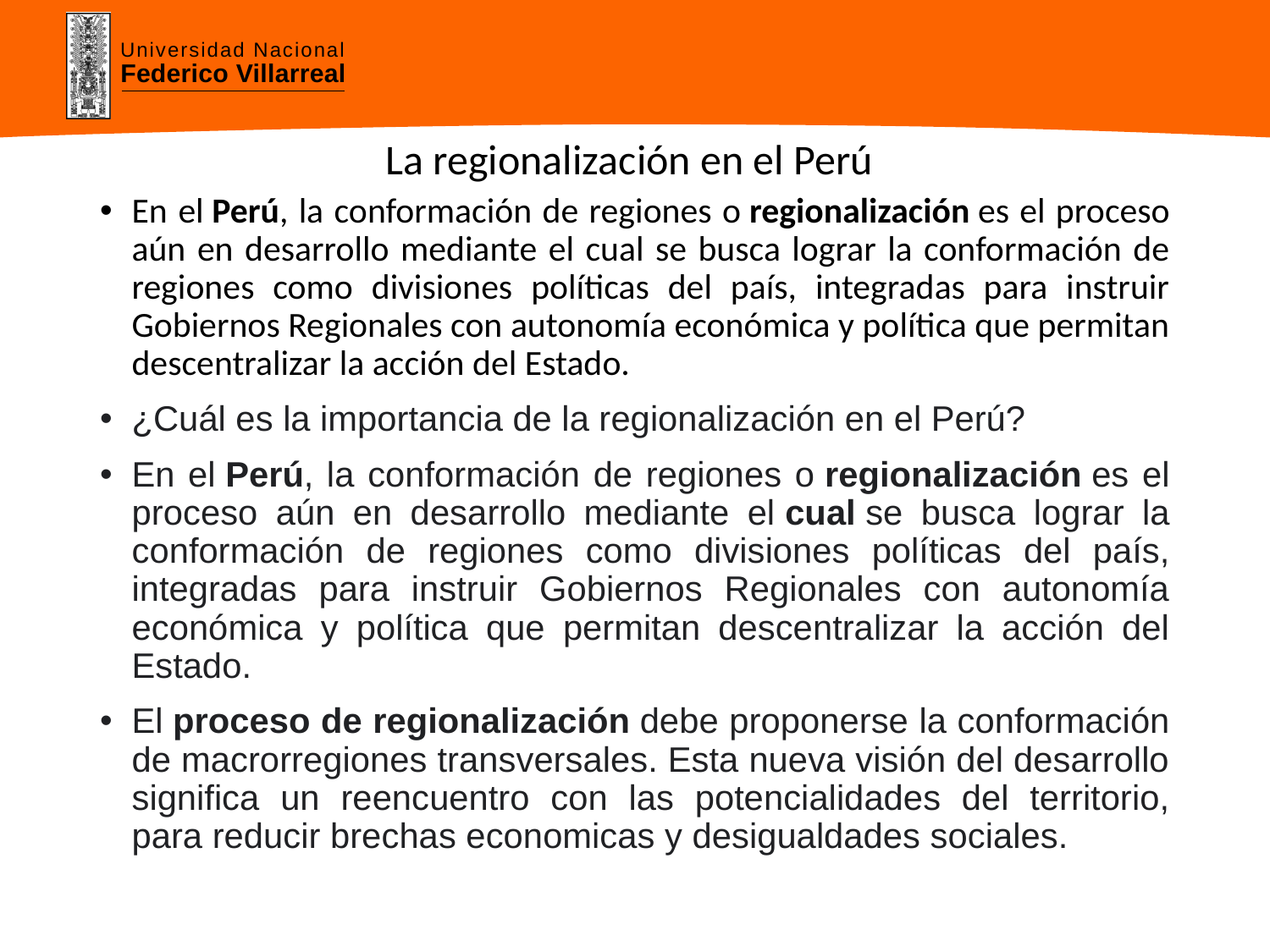

# La regionalización en el Perú
En el Perú, la conformación de regiones o regionalización es el proceso aún en desarrollo mediante el cual se busca lograr la conformación de regiones como divisiones políticas del país, integradas para instruir Gobiernos Regionales con autonomía económica y política que permitan descentralizar la acción del Estado.
¿Cuál es la importancia de la regionalización en el Perú?
En el Perú, la conformación de regiones o regionalización es el proceso aún en desarrollo mediante el cual se busca lograr la conformación de regiones como divisiones políticas del país, integradas para instruir Gobiernos Regionales con autonomía económica y política que permitan descentralizar la acción del Estado.
El proceso de regionalización debe proponerse la conformación de macrorregiones transversales. Esta nueva visión del desarrollo significa un reencuentro con las potencialidades del territorio, para reducir brechas economicas y desigualdades sociales.